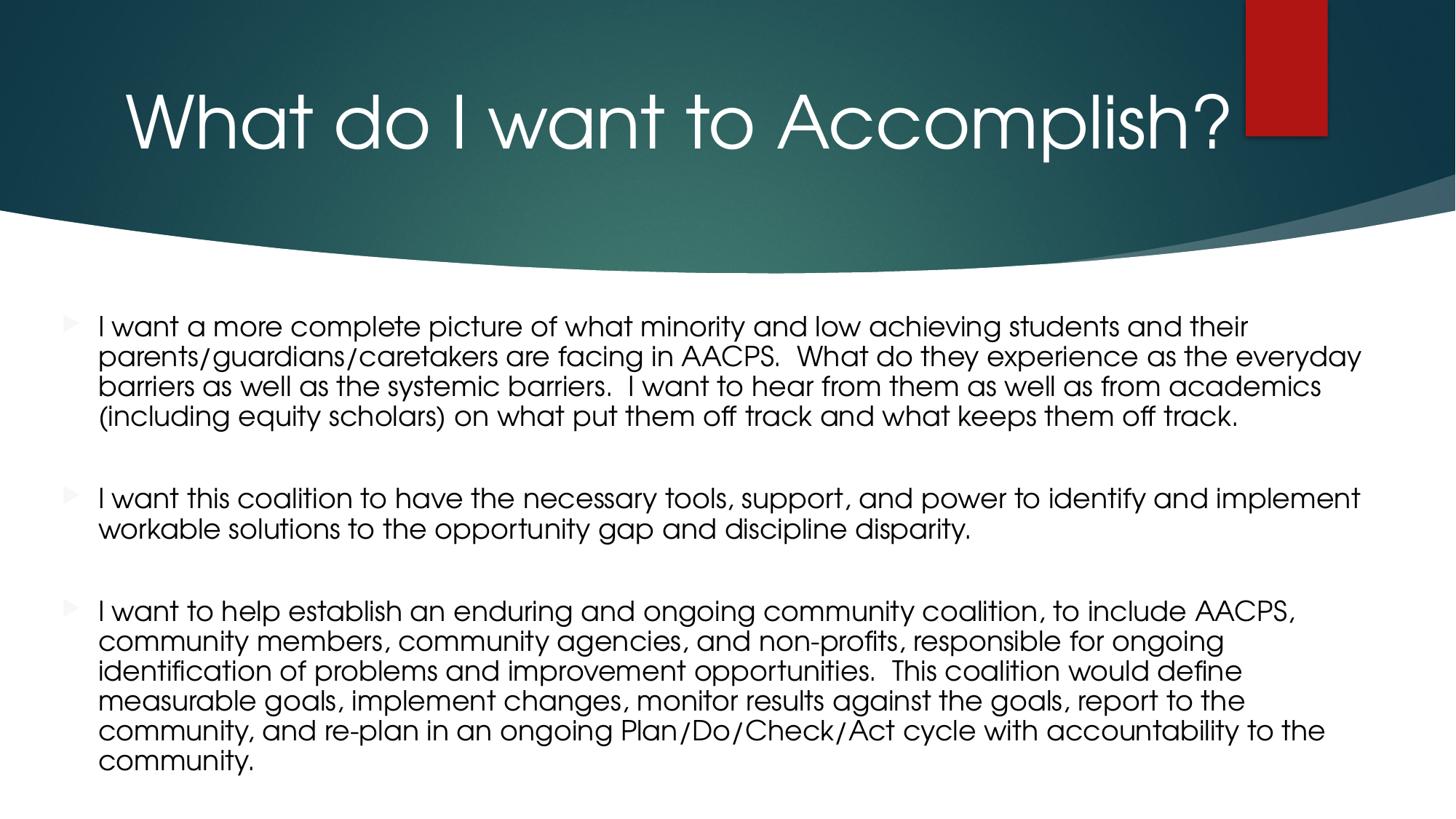

# What do I want to Accomplish?

I want a more complete picture of what minority and low achieving students and their parents/guardians/caretakers are facing in AACPS.  What do they experience as the everyday barriers as well as the systemic barriers.  I want to hear from them as well as from academics (including equity scholars) on what put them off track and what keeps them off track.

I want this coalition to have the necessary tools, support, and power to identify and implement workable solutions to the opportunity gap and discipline disparity.

I want to help establish an enduring and ongoing community coalition, to include AACPS, community members, community agencies, and non-profits, responsible for ongoing identification of problems and improvement opportunities.  This coalition would define measurable goals, implement changes, monitor results against the goals, report to the community, and re-plan in an ongoing Plan/Do/Check/Act cycle with accountability to the community.